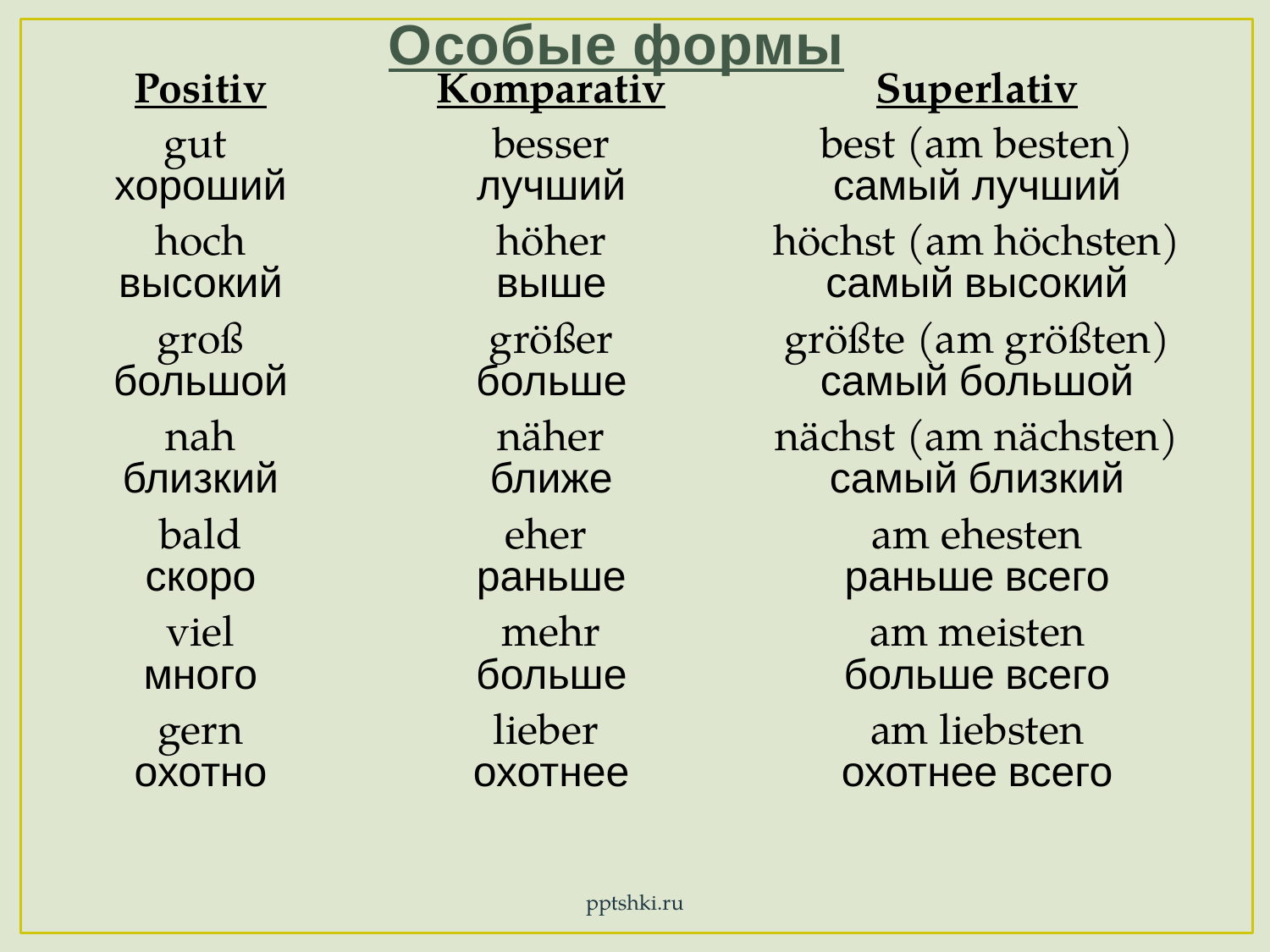

# Особые формы
| Positiv | Komparativ | Superlativ |
| --- | --- | --- |
| gut хороший | besser лучший | best (am besten) самый лучший |
| hoch высокий | höher выше | höchst (am höchsten) самый высокий |
| groß большой | größer больше | größte (am größten) самый большой |
| nah близкий | näher ближе | nächst (am nächsten) самый близкий |
| bald скоро | eher раньше | am ehesten раньше всего |
| viel много | mehr больше | am meisten больше всего |
| gern охотно | lieber охотнее | am liebsten охотнее всего |
pptshki.ru